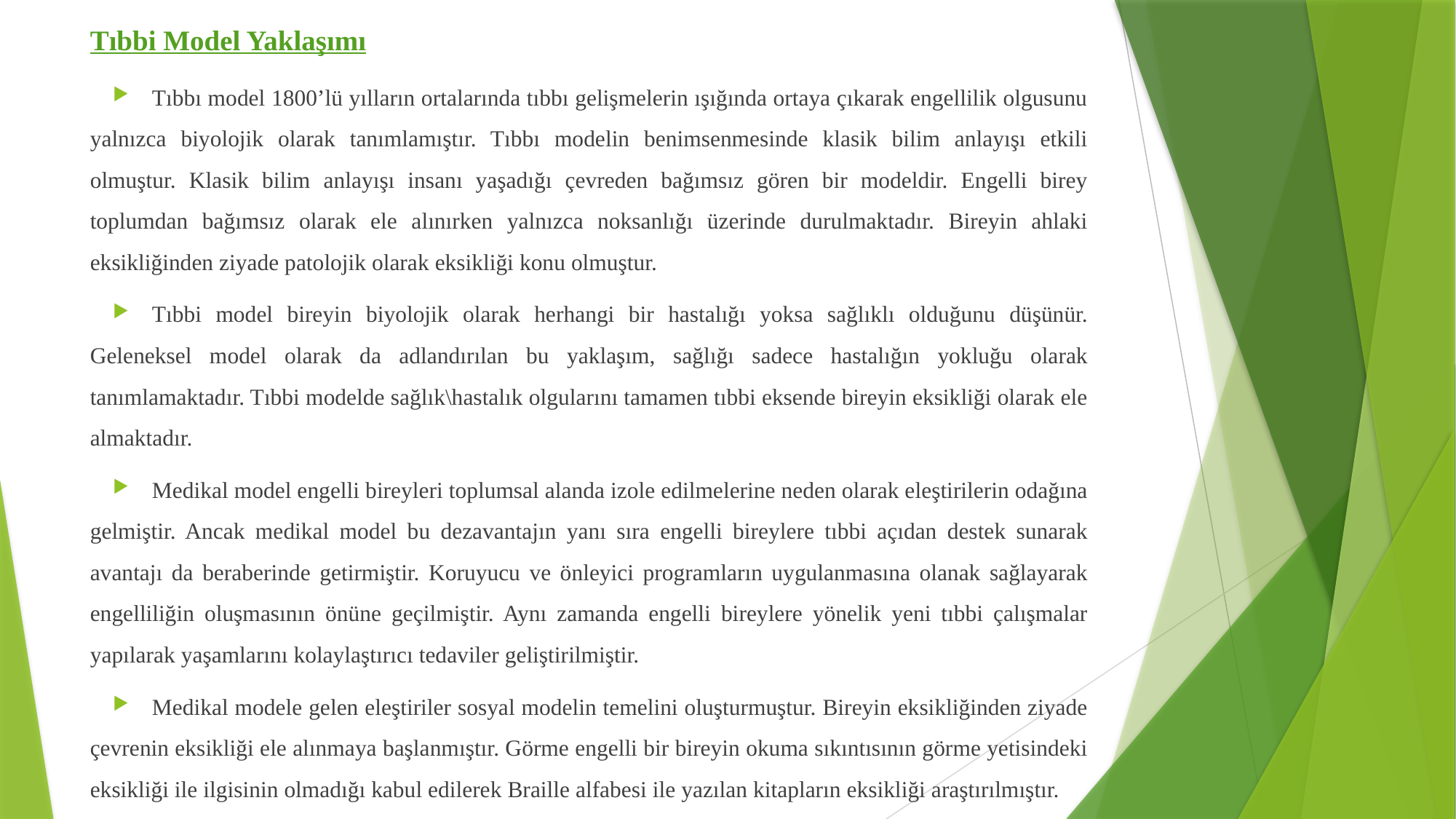

Tıbbi Model Yaklaşımı
Tıbbı model 1800’lü yılların ortalarında tıbbı gelişmelerin ışığında ortaya çıkarak engellilik olgusunu yalnızca biyolojik olarak tanımlamıştır. Tıbbı modelin benimsenmesinde klasik bilim anlayışı etkili olmuştur. Klasik bilim anlayışı insanı yaşadığı çevreden bağımsız gören bir modeldir. Engelli birey toplumdan bağımsız olarak ele alınırken yalnızca noksanlığı üzerinde durulmaktadır. Bireyin ahlaki eksikliğinden ziyade patolojik olarak eksikliği konu olmuştur.
Tıbbi model bireyin biyolojik olarak herhangi bir hastalığı yoksa sağlıklı olduğunu düşünür. Geleneksel model olarak da adlandırılan bu yaklaşım, sağlığı sadece hastalığın yokluğu olarak tanımlamaktadır. Tıbbi modelde sağlık\hastalık olgularını tamamen tıbbi eksende bireyin eksikliği olarak ele almaktadır.
Medikal model engelli bireyleri toplumsal alanda izole edilmelerine neden olarak eleştirilerin odağına gelmiştir. Ancak medikal model bu dezavantajın yanı sıra engelli bireylere tıbbi açıdan destek sunarak avantajı da beraberinde getirmiştir. Koruyucu ve önleyici programların uygulanmasına olanak sağlayarak engelliliğin oluşmasının önüne geçilmiştir. Aynı zamanda engelli bireylere yönelik yeni tıbbi çalışmalar yapılarak yaşamlarını kolaylaştırıcı tedaviler geliştirilmiştir.
Medikal modele gelen eleştiriler sosyal modelin temelini oluşturmuştur. Bireyin eksikliğinden ziyade çevrenin eksikliği ele alınmaya başlanmıştır. Görme engelli bir bireyin okuma sıkıntısının görme yetisindeki eksikliği ile ilgisinin olmadığı kabul edilerek Braille alfabesi ile yazılan kitapların eksikliği araştırılmıştır.